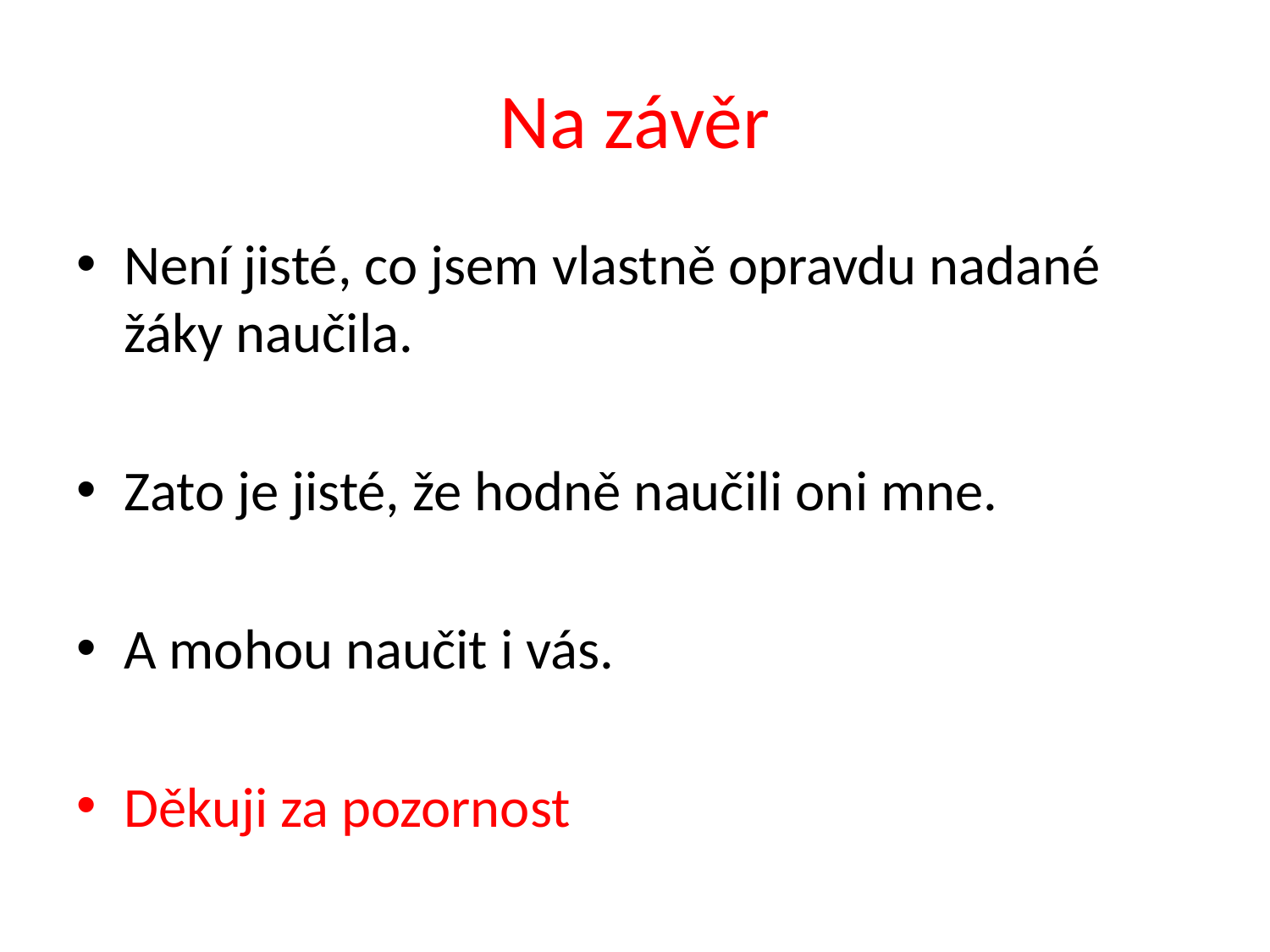

# Na závěr
Není jisté, co jsem vlastně opravdu nadané žáky naučila.

Zato je jisté, že hodně naučili oni mne.

A mohou naučit i vás.

Děkuji za pozornost